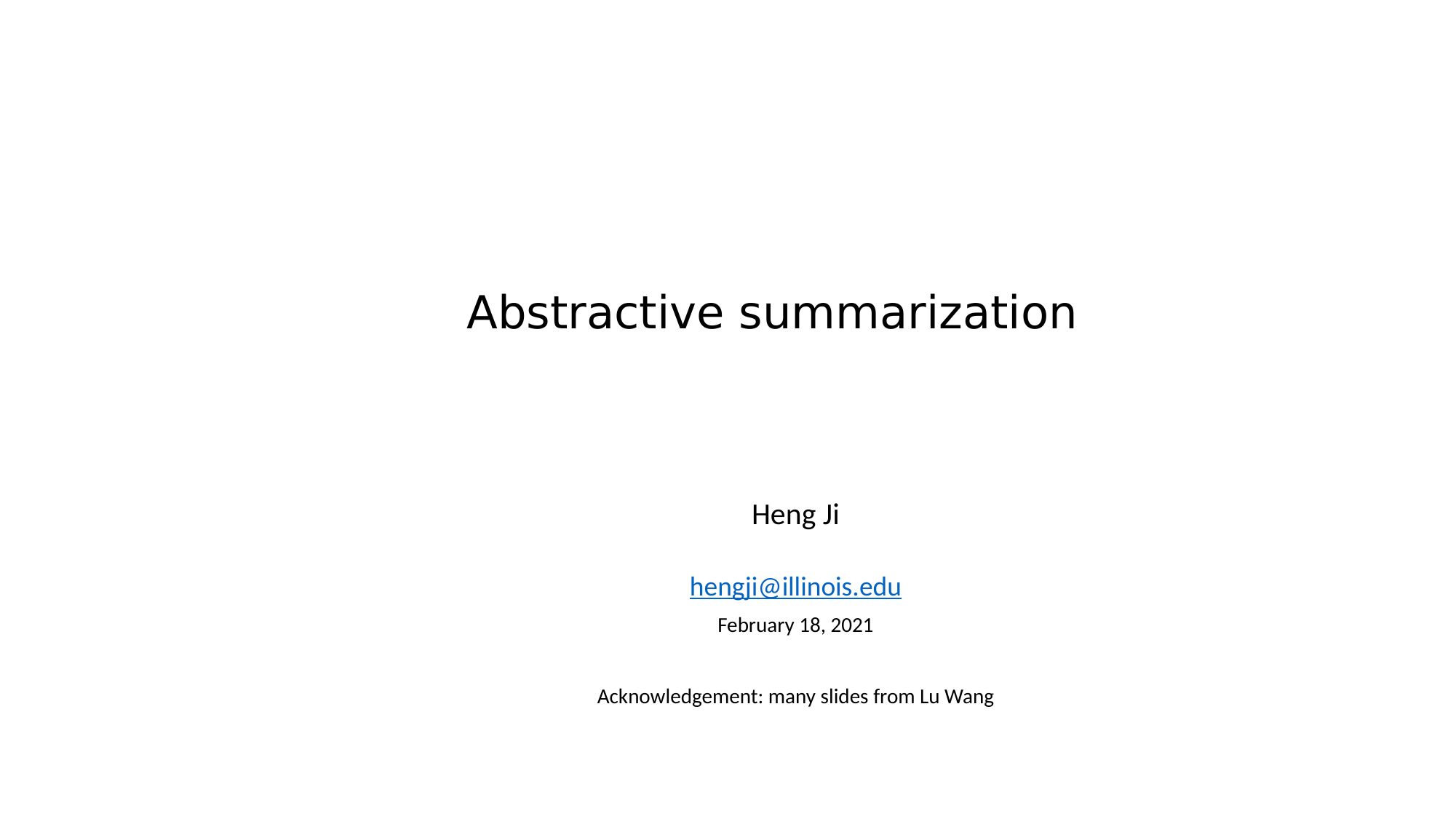

# Abstractive summarization
Heng Ji

hengji@illinois.edu
February 18, 2021

Acknowledgement: many slides from Lu Wang